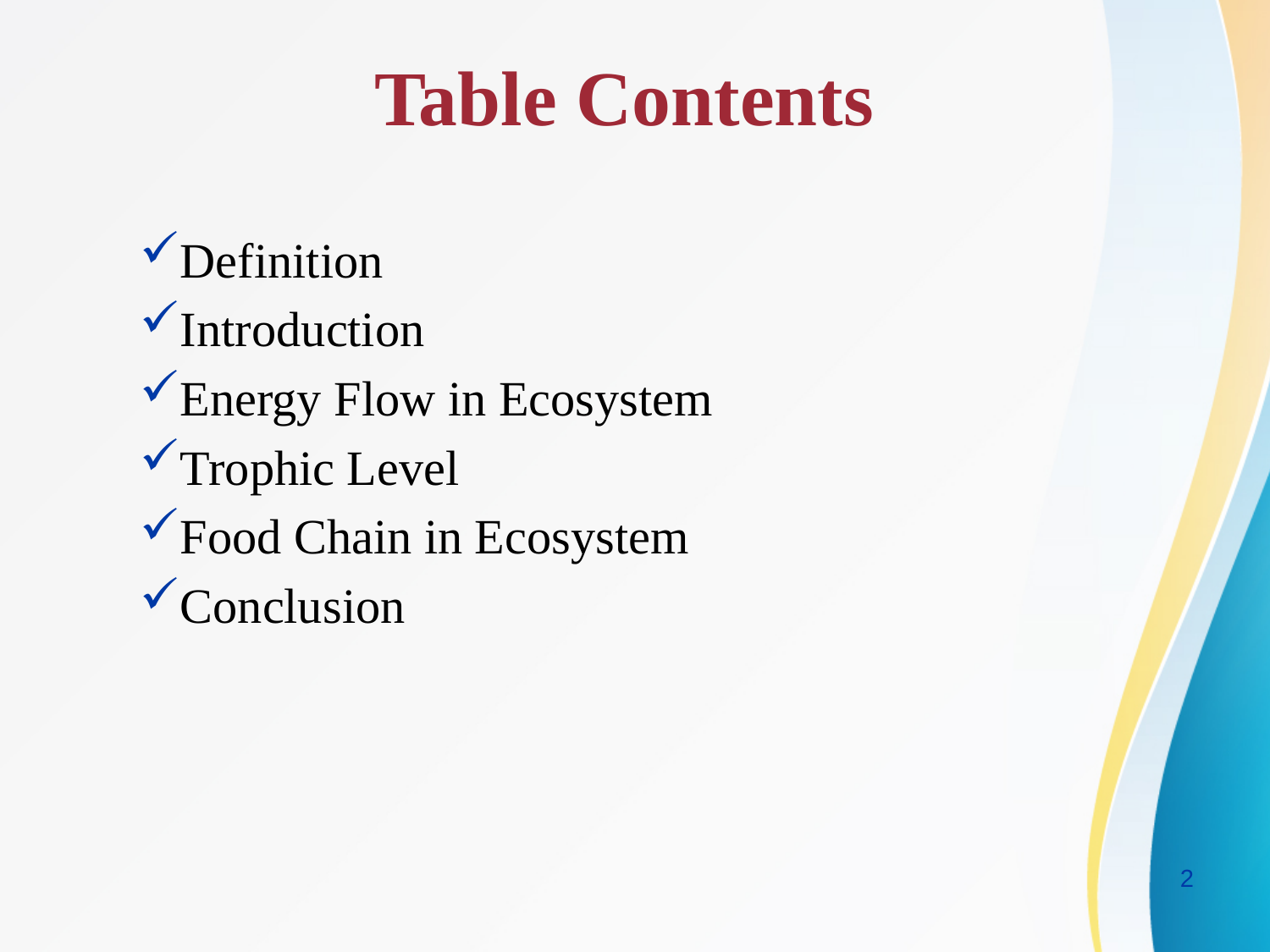

Table Contents
Definition
Introduction
Energy Flow in Ecosystem
Trophic Level
Food Chain in Ecosystem
Conclusion

2